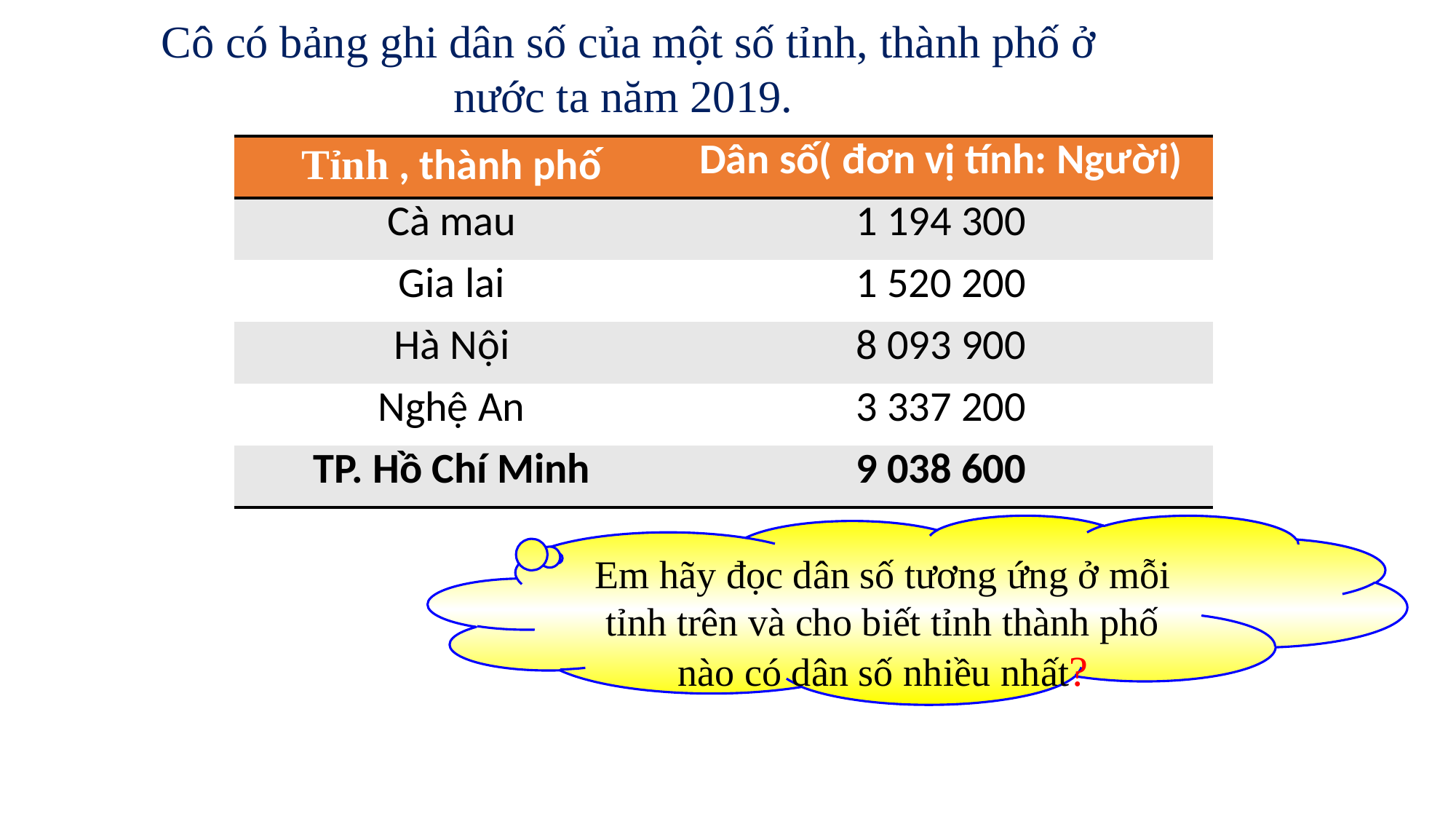

Cô có bảng ghi dân số của một số tỉnh, thành phố ở nước ta năm 2019.
| Tỉnh , thành phố | Dân số( đơn vị tính: Người) |
| --- | --- |
| Cà mau | 1 194 300 |
| Gia lai | 1 520 200 |
| Hà Nội | 8 093 900 |
| Nghệ An | 3 337 200 |
| TP. Hồ Chí Minh | 9 038 600 |
Em hãy đọc dân số tương ứng ở mỗi tỉnh trên và cho biết tỉnh thành phố nào có dân số nhiều nhất?